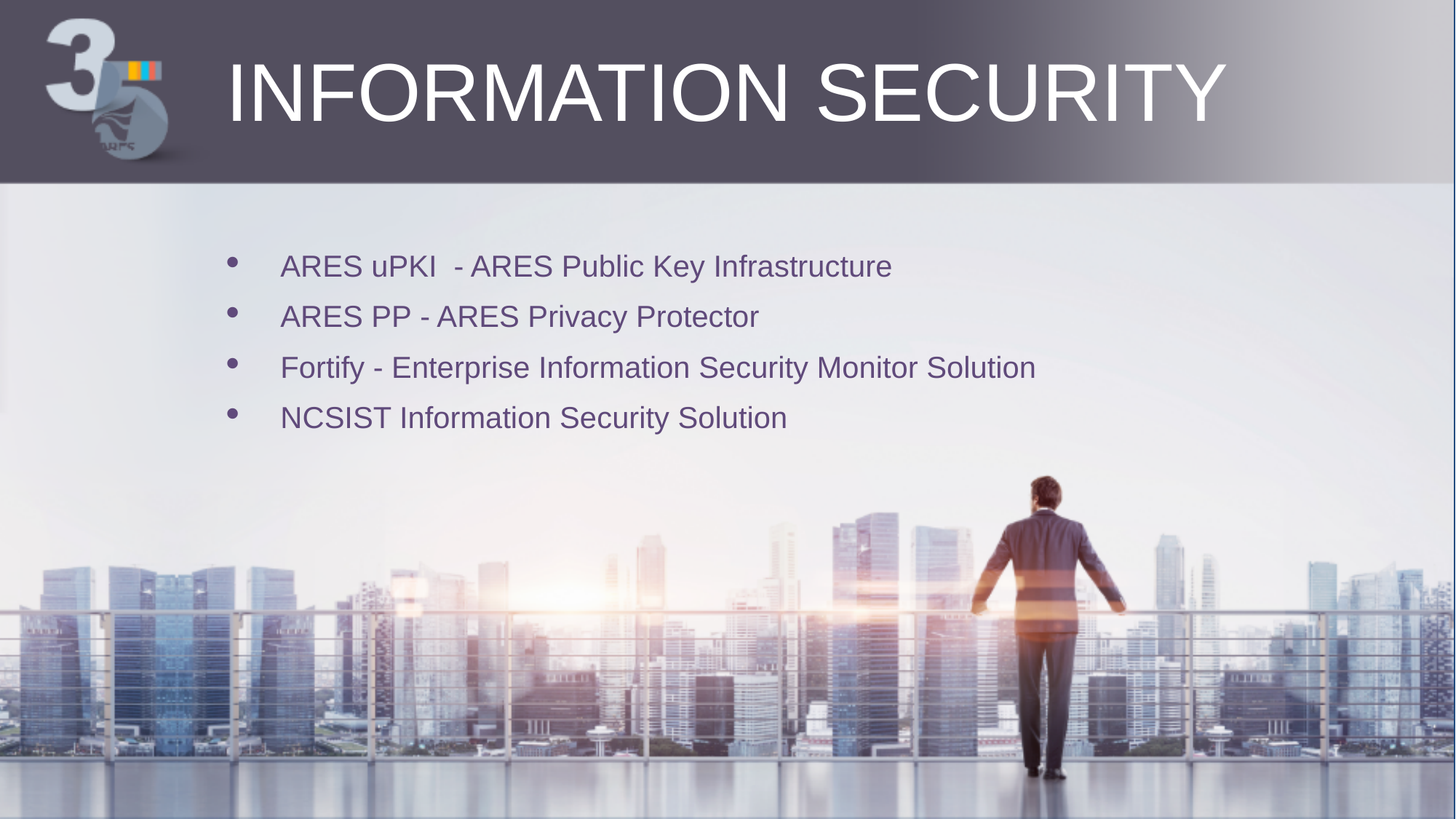

# Information security
ARES uPKI  - ARES Public Key Infrastructure
ARES PP - ARES Privacy Protector
Fortify - Enterprise Information Security Monitor Solution
NCSIST Information Security Solution